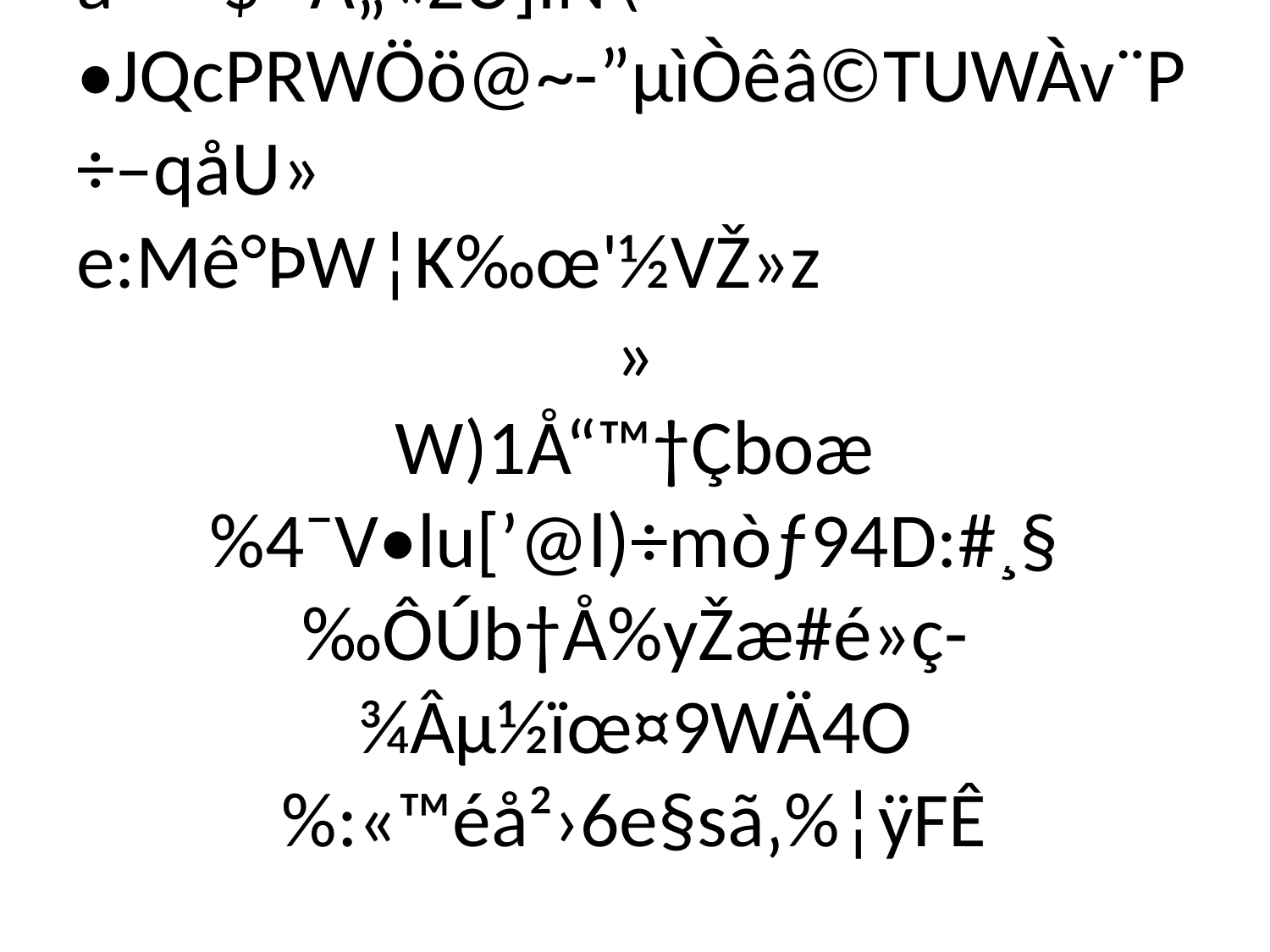

# öd£¸¾Û
¿Ñoky·VHÔ.‡ÎÌ!KKsKkó¾hØ†[[fµìåTf®e§9`Z[T\8Ú¬îL'kG"6ˆètêíÃ–“¥xX.y°Dé}:]\E½6j‰¢G£OG…5GÑ±(,W¥Tè6|Yÿ ‚QU“
á­ª=*$ª Ä„«ZU]ÍÑ\•JQcPRWÖö@~-”µìÒêâ©TUWÀv¨P÷–qåU»
e:Mê°ÞW¦K‰œ'½VŽ»z
»
W)1Å“™†Çboæ%4¯V•lu[’@l)÷mòƒ94D:#¸§‰ÔÚb†Å%yŽæ#é»ç-¾Âµ½ïœ¤9WÄ4O%:«™éå²›6e§sã‚%¦ÿFÊ